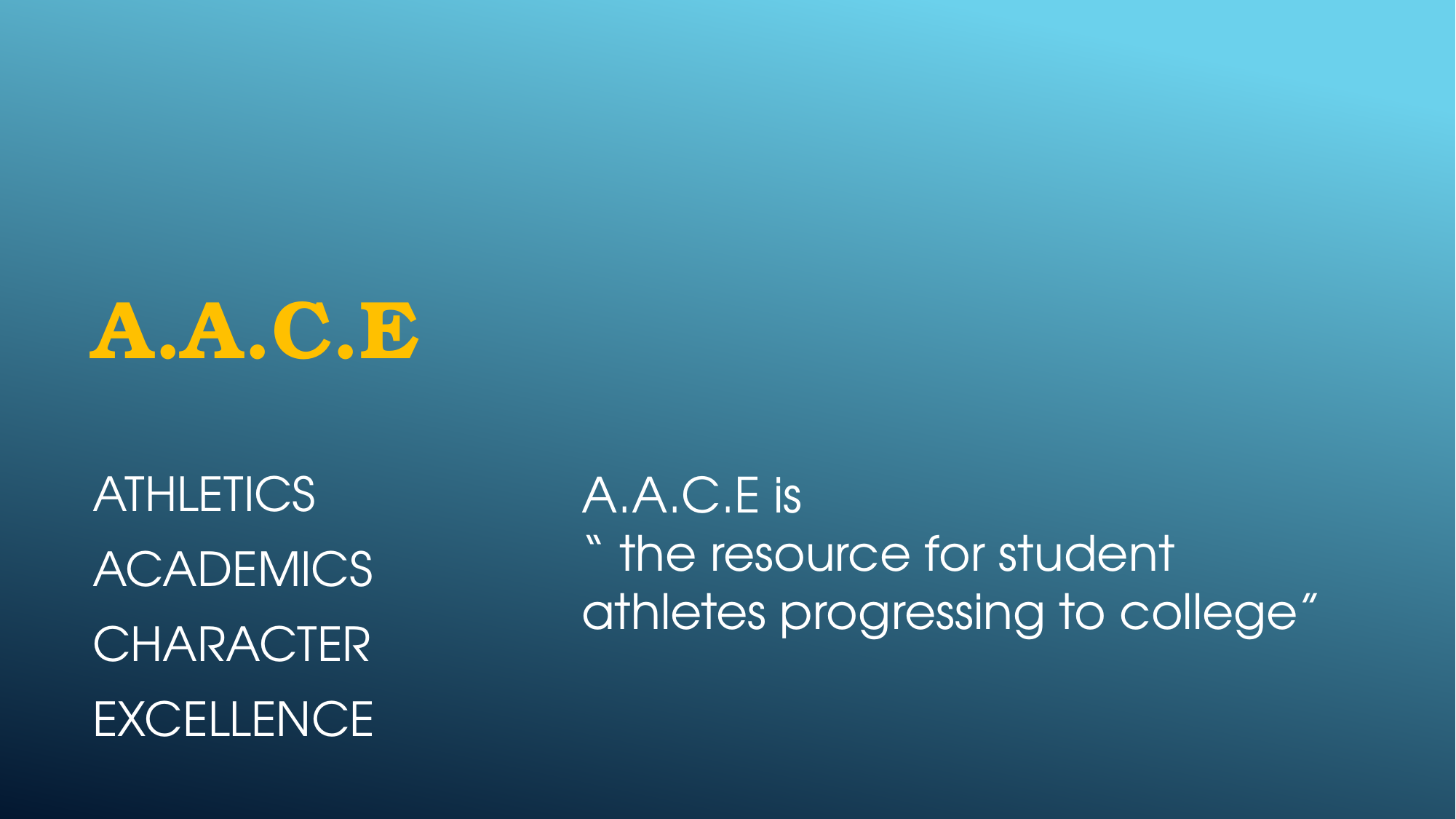

# A.A.C.E
Athletics
Academics
Character
Excellence
A.A.C.E is
“ the resource for student      athletes progressing to college”